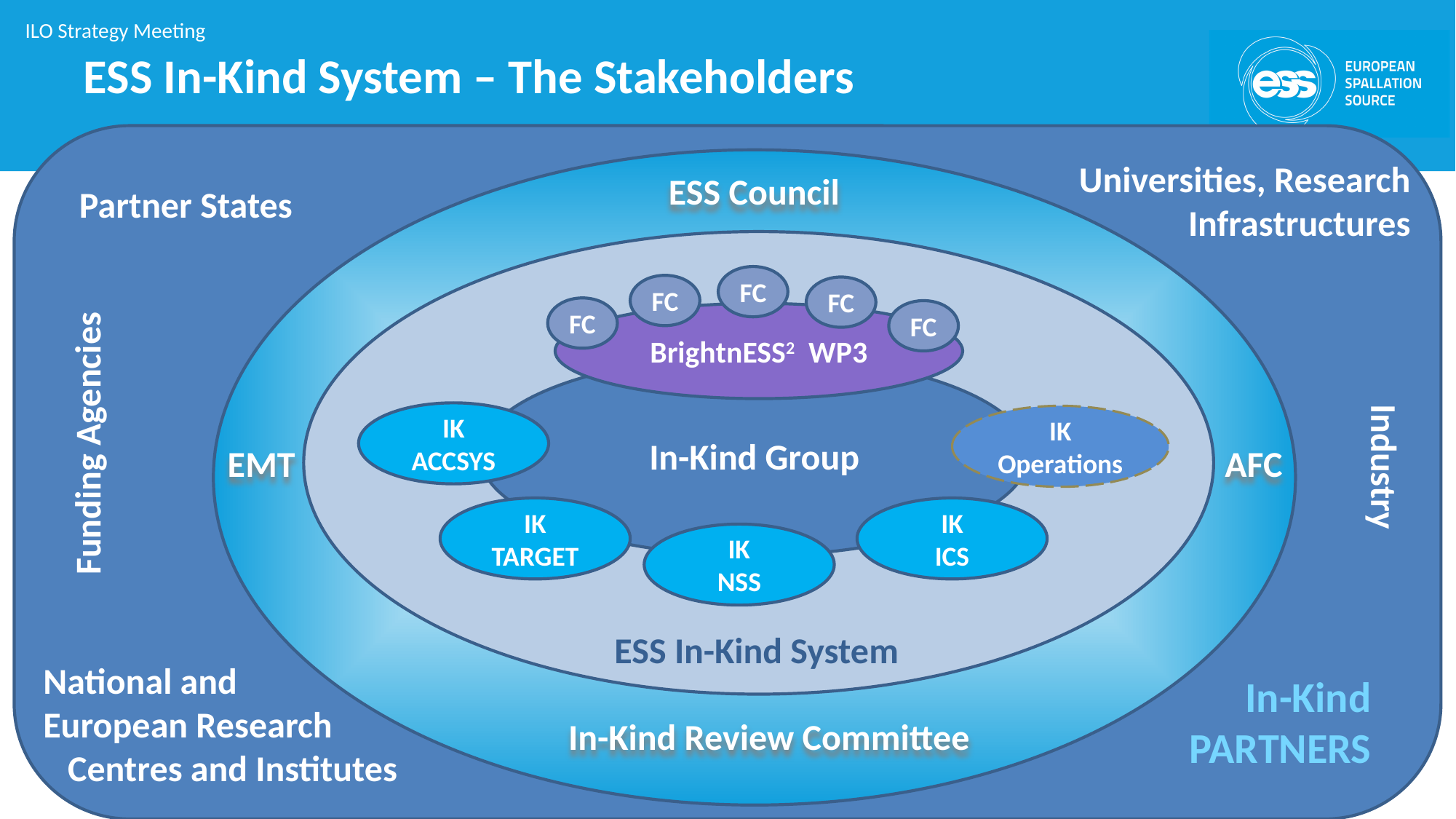

# ESS In-Kind System – The Stakeholders

ESS Council

FC
FC
FC
FC
FC
BrightnESS2  WP3
In-Kind Group
IK
ACCSYS
IK
Operations
IK
TARGET
IK
ICS
IK
NSS
ESS In-Kind System
In-Kind Review Committee
EMT
AFC
Universities, Research Infrastructures
Partner States
Funding Agencies
Industry
National and
European Research
   Centres and Institutes
In-Kind PARTNERS